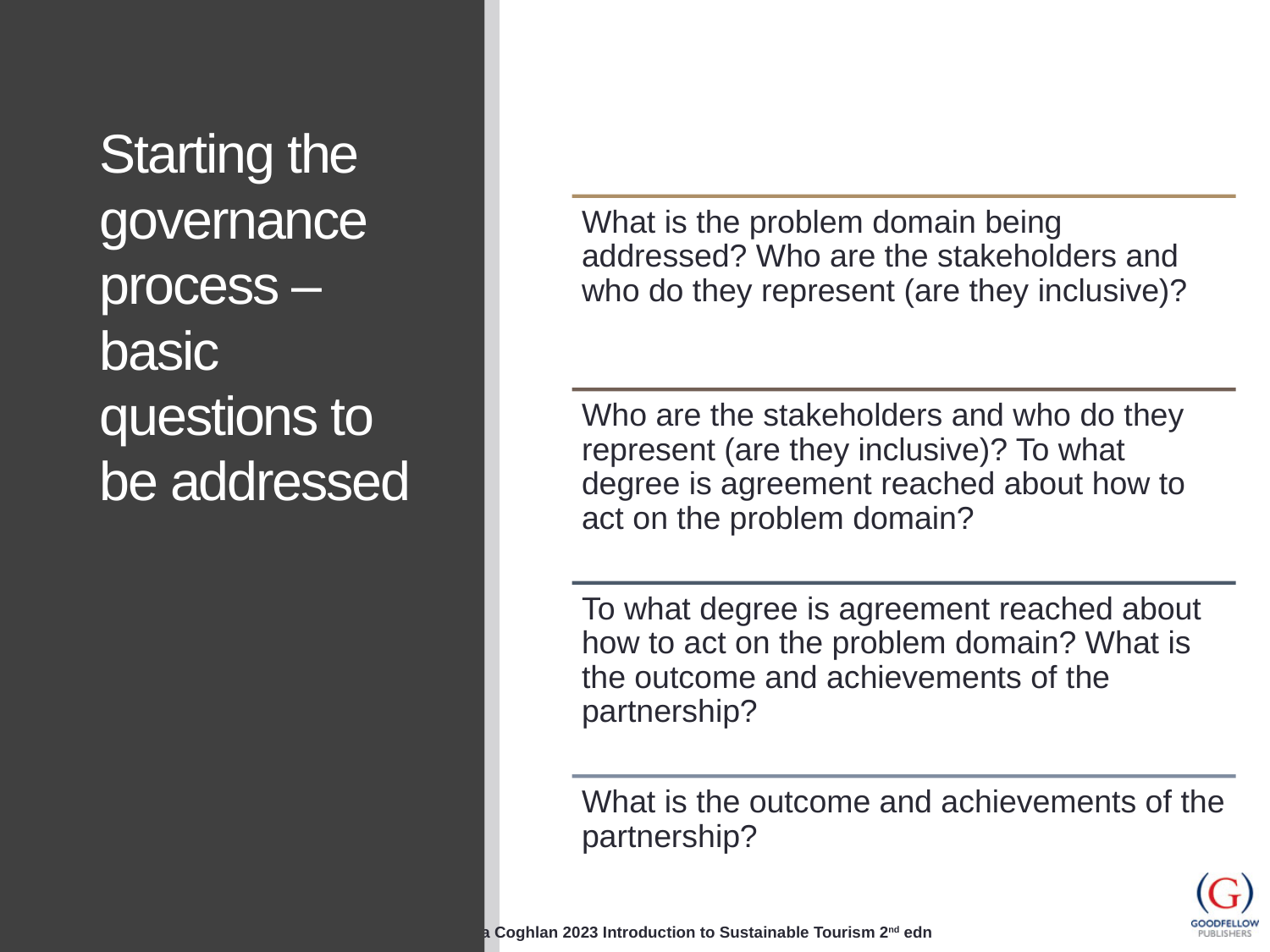

# Starting the governance process – basic questions to be addressed
What is the problem domain being addressed? Who are the stakeholders and who do they represent (are they inclusive)?
Who are the stakeholders and who do they represent (are they inclusive)? To what degree is agreement reached about how to act on the problem domain?
To what degree is agreement reached about how to act on the problem domain? What is the outcome and achievements of the partnership?
What is the outcome and achievements of the partnership?